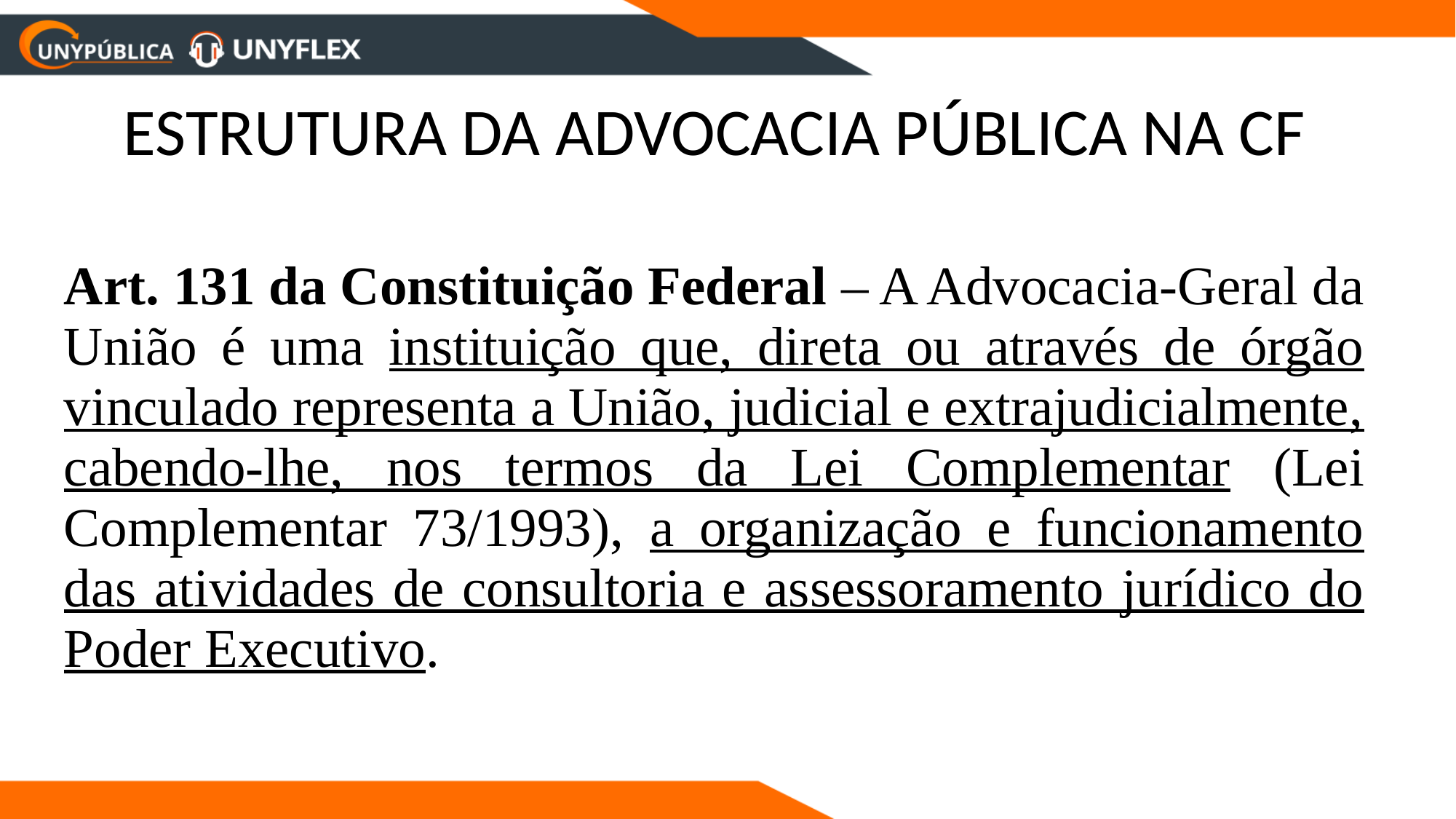

ESTRUTURA DA ADVOCACIA PÚBLICA NA CF

Art. 131 da Constituição Federal – A Advocacia-Geral da União é uma instituição que, direta ou através de órgão vinculado representa a União, judicial e extrajudicialmente, cabendo-lhe, nos termos da Lei Complementar (Lei Complementar 73/1993), a organização e funcionamento das atividades de consultoria e assessoramento jurídico do Poder Executivo.